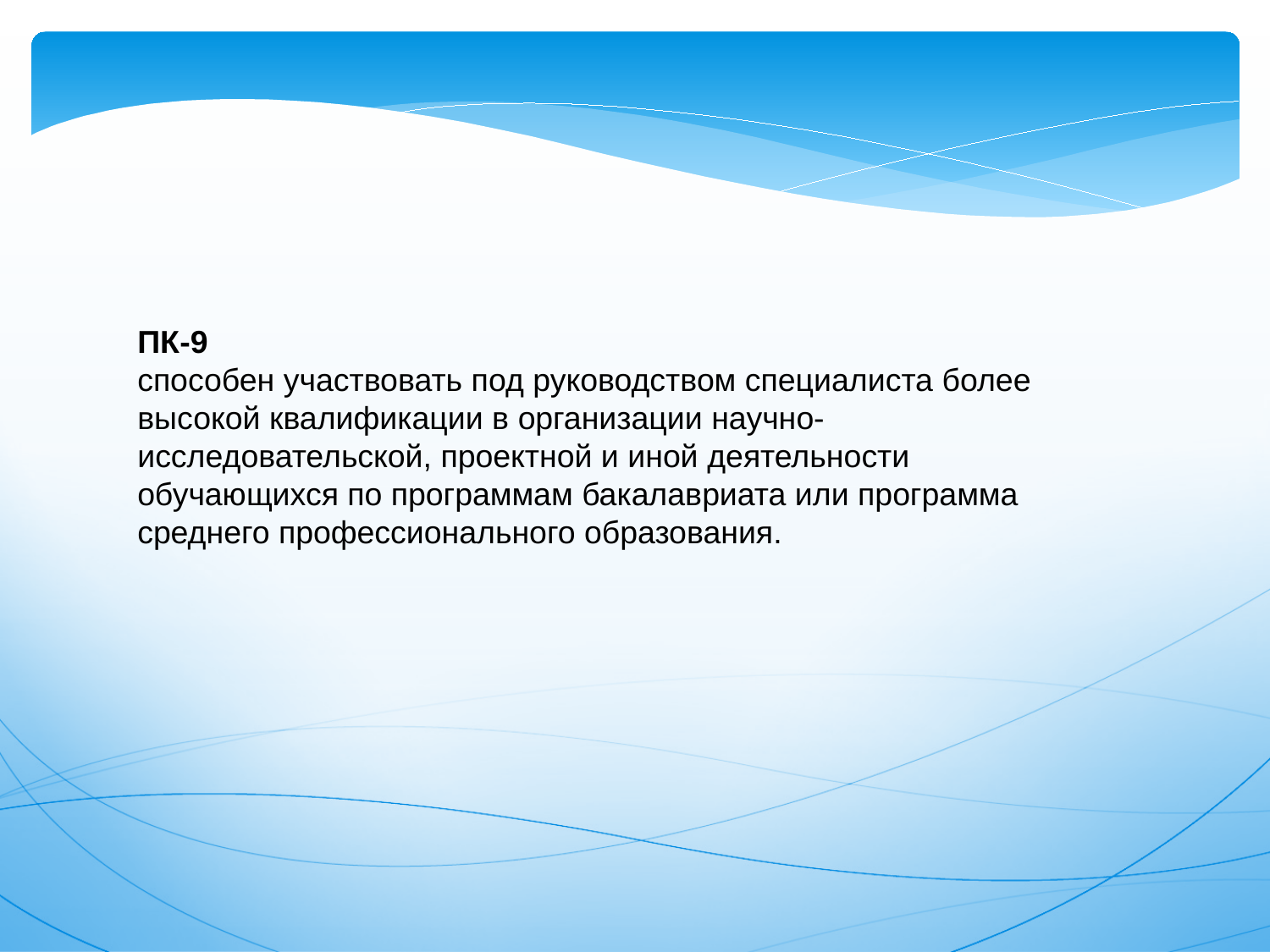

ПК-9
способен участвовать под руководством специалиста более высокой квалификации в организации научно-исследовательской, проектной и иной деятельности обучающихся по программам бакалавриата или программа среднего профессионального образования.